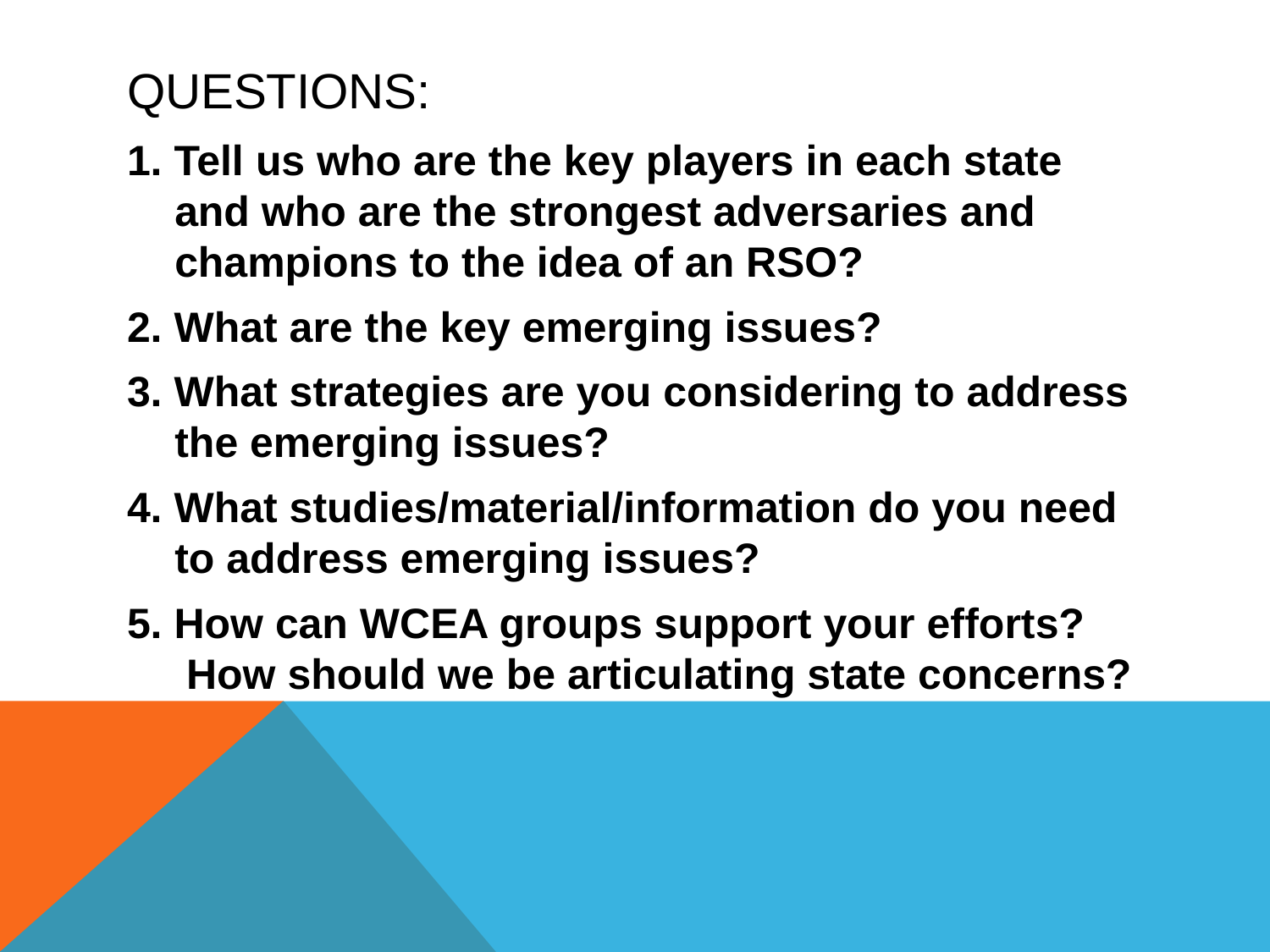

# Questions:
1. Tell us who are the key players in each state and who are the strongest adversaries and champions to the idea of an RSO?
2. What are the key emerging issues?
3. What strategies are you considering to address the emerging issues?
4. What studies/material/information do you need to address emerging issues?
5. How can WCEA groups support your efforts?  How should we be articulating state concerns?